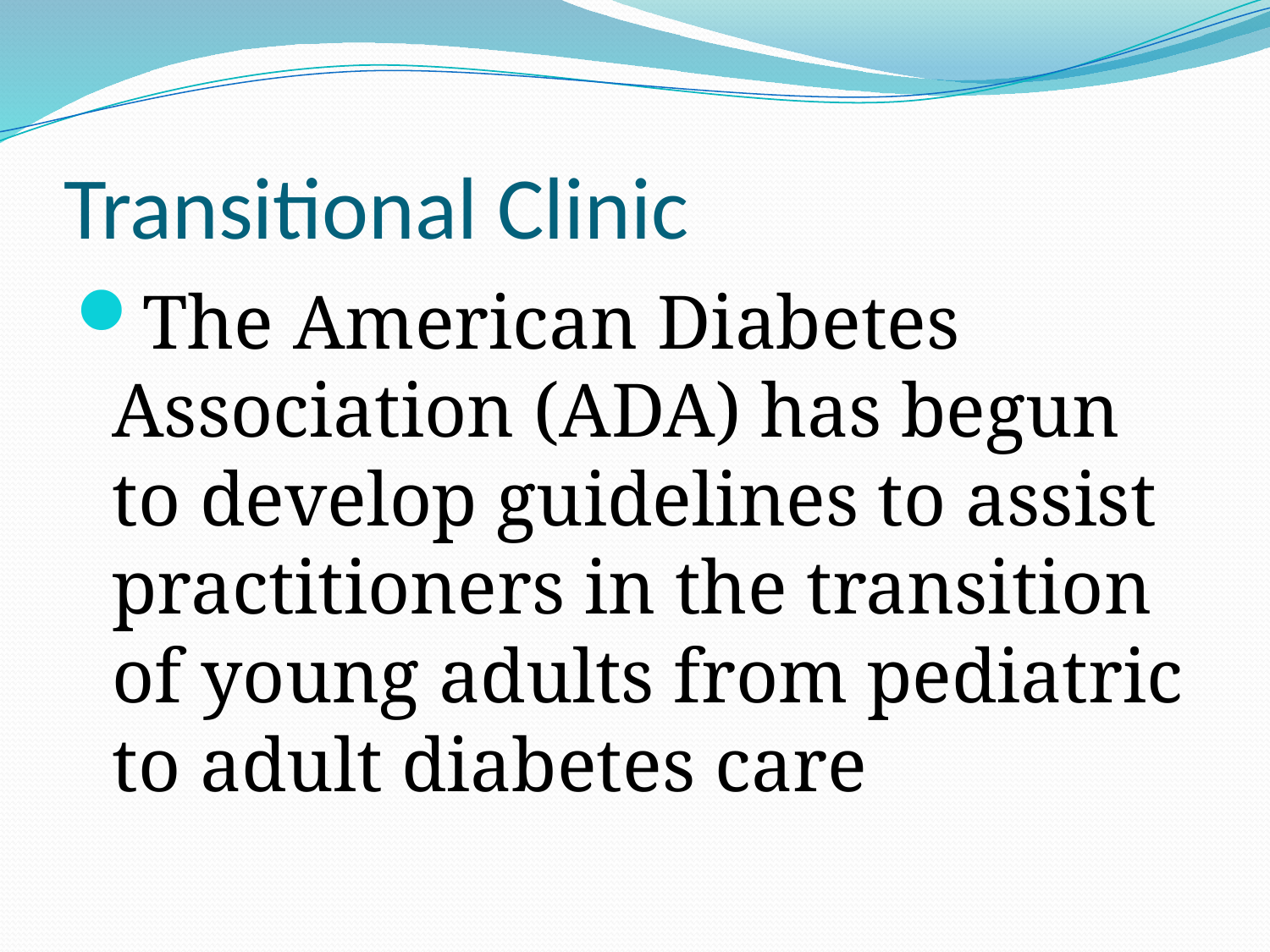

# Transitional Clinic
The American Diabetes Association (ADA) has begun to develop guidelines to assist practitioners in the transition of young adults from pediatric to adult diabetes care